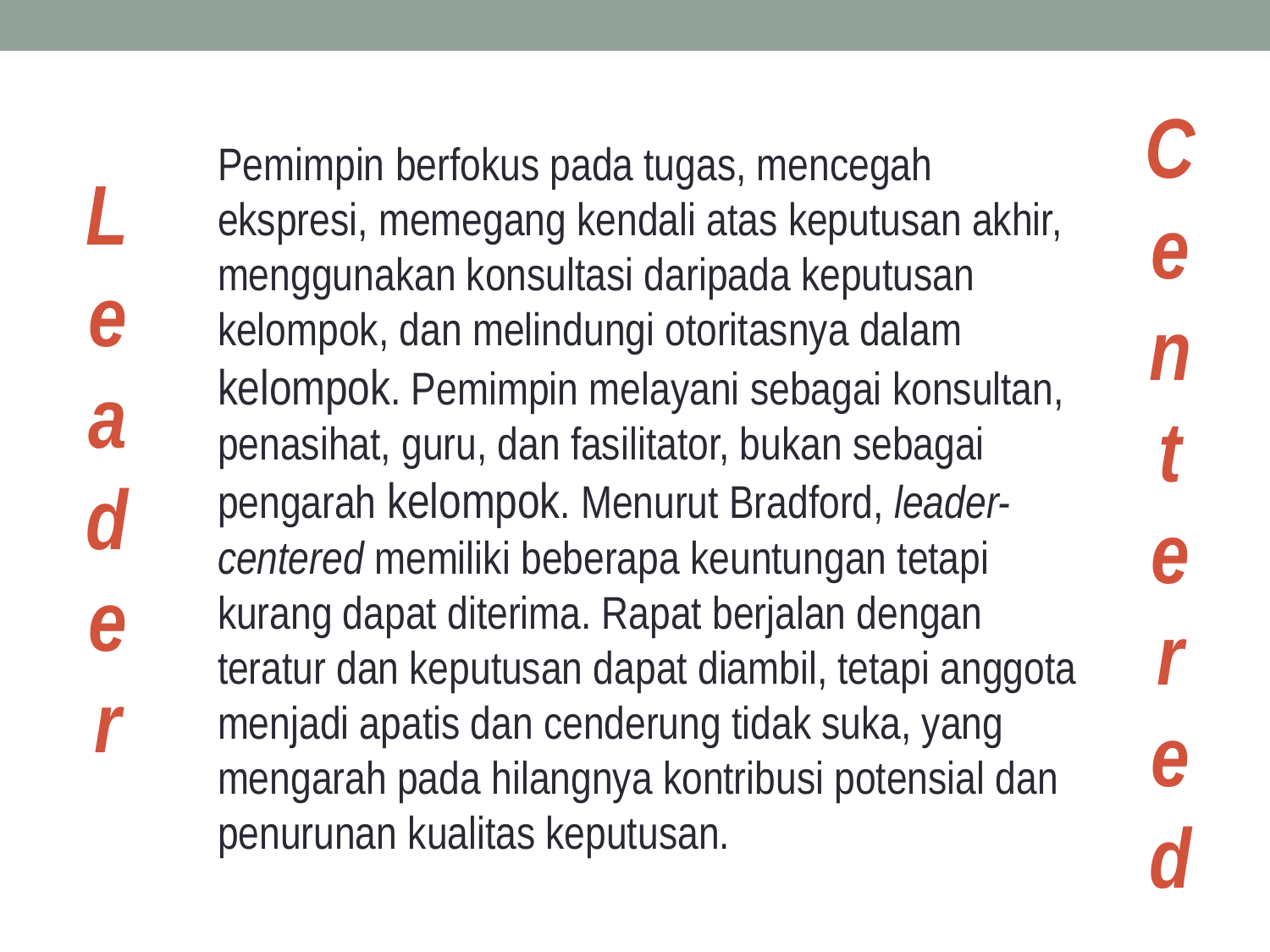

C
e
n
t
e
r
e
d
# L e a d e r
Pemimpin berfokus pada tugas, mencegah ekspresi, memegang kendali atas keputusan akhir, menggunakan konsultasi daripada keputusan kelompok, dan melindungi otoritasnya dalam kelompok. Pemimpin melayani sebagai konsultan, penasihat, guru, dan fasilitator, bukan sebagai pengarah kelompok. Menurut Bradford, leader-centered memiliki beberapa keuntungan tetapi kurang dapat diterima. Rapat berjalan dengan teratur dan keputusan dapat diambil, tetapi anggota menjadi apatis dan cenderung tidak suka, yang mengarah pada hilangnya kontribusi potensial dan penurunan kualitas keputusan.